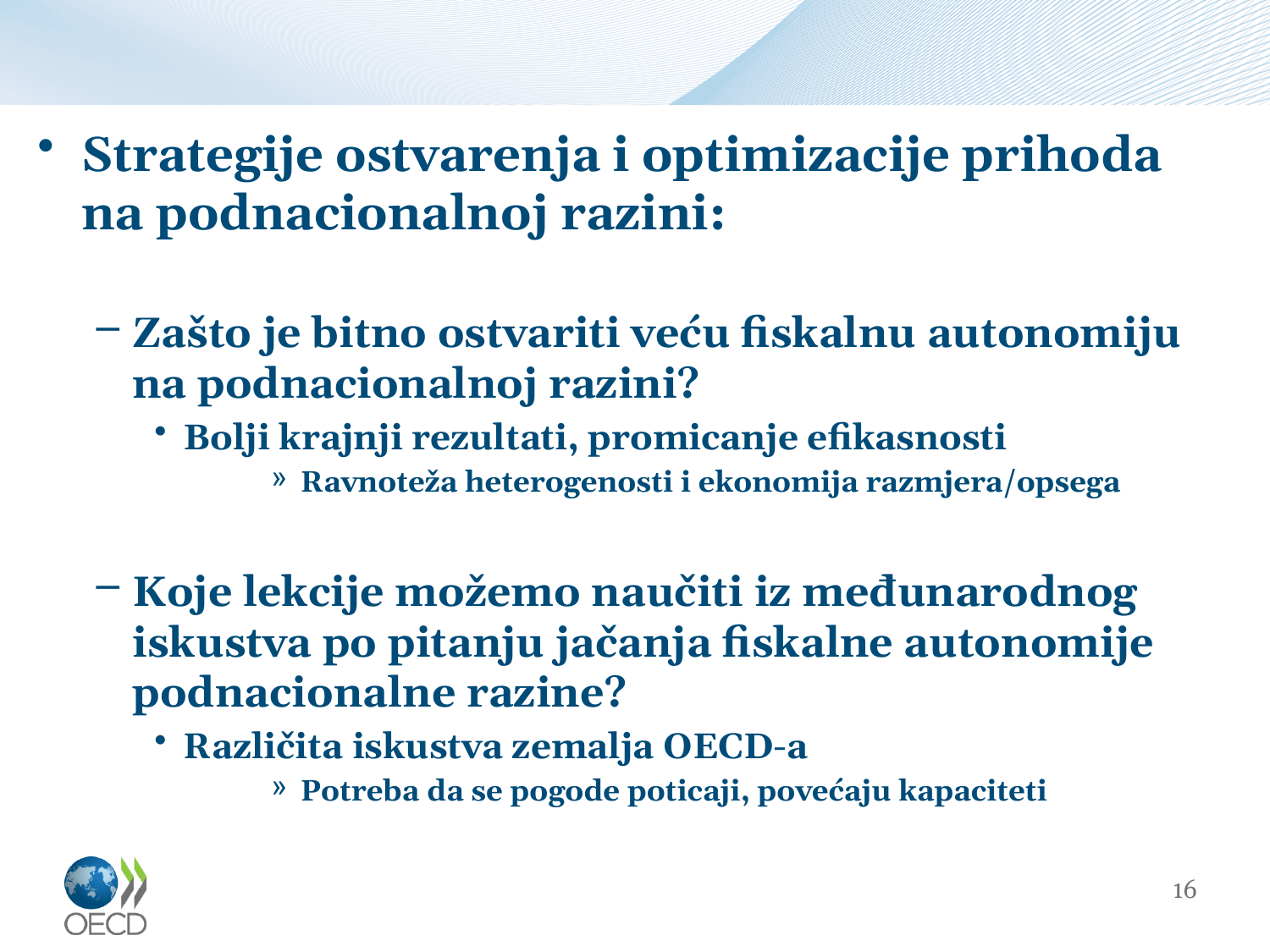

#
Strategije ostvarenja i optimizacije prihoda na podnacionalnoj razini:

Zašto je bitno ostvariti veću fiskalnu autonomiju na podnacionalnoj razini?
Bolji krajnji rezultati, promicanje efikasnosti
Ravnoteža heterogenosti i ekonomija razmjera/opsega

Koje lekcije možemo naučiti iz međunarodnog iskustva po pitanju jačanja fiskalne autonomije podnacionalne razine?
Različita iskustva zemalja OECD-a
Potreba da se pogode poticaji, povećaju kapaciteti

16